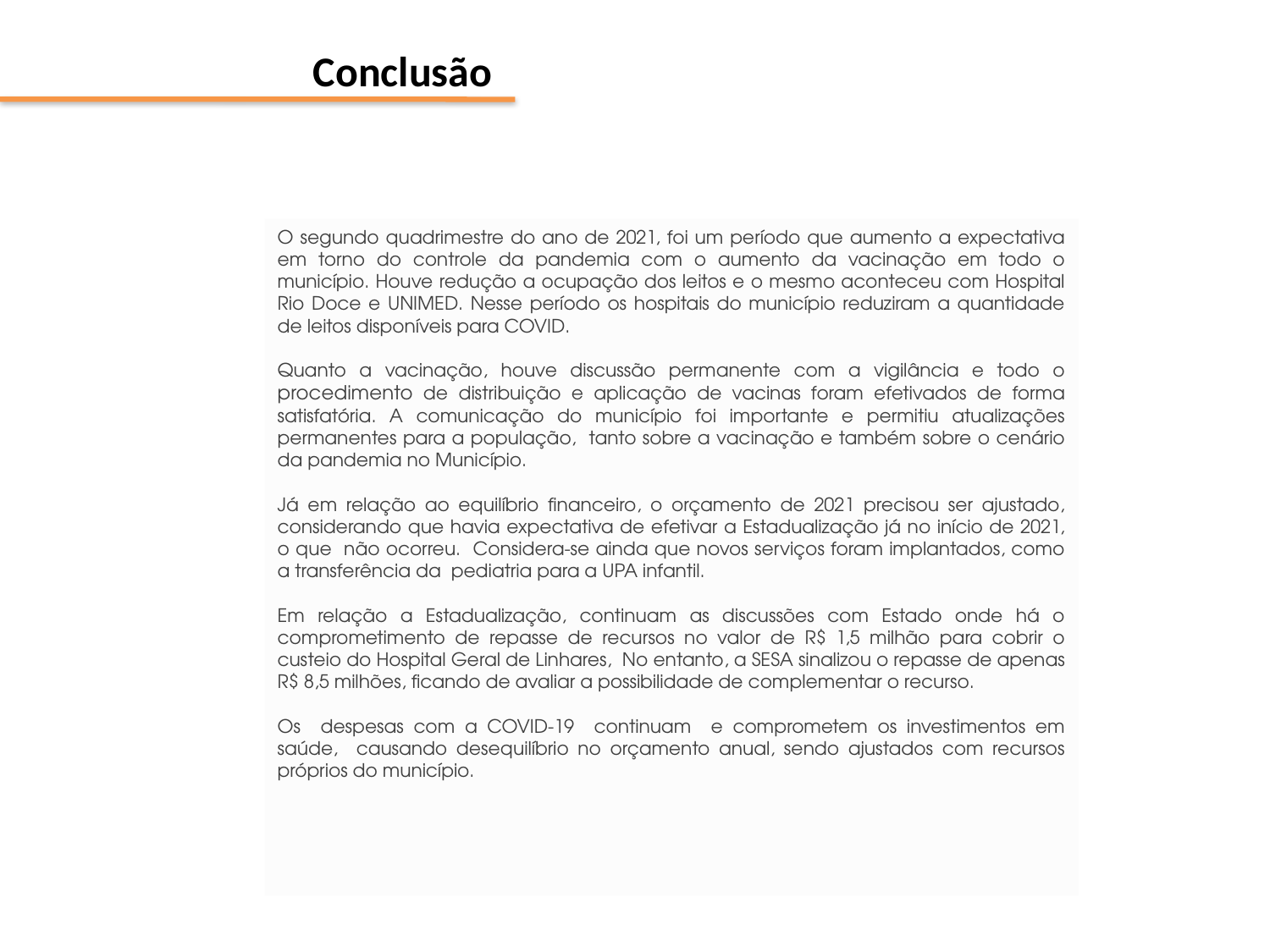

Conclusão
O segundo quadrimestre do ano de 2021, foi um período que aumento a expectativa em torno do controle da pandemia com o aumento da vacinação em todo o município. Houve redução a ocupação dos leitos e o mesmo aconteceu com Hospital Rio Doce e UNIMED. Nesse período os hospitais do município reduziram a quantidade de leitos disponíveis para COVID.

Quanto a vacinação, houve discussão permanente com a vigilância e todo o procedimento de distribuição e aplicação de vacinas foram efetivados de forma satisfatória. A comunicação do município foi importante e permitiu atualizações permanentes para a população,  tanto sobre a vacinação e também sobre o cenário da pandemia no Município.

Já em relação ao equilíbrio financeiro, o orçamento de 2021 precisou ser ajustado, considerando que havia expectativa de efetivar a Estadualização já no início de 2021, o que  não ocorreu.  Considera-se ainda que novos serviços foram implantados, como a transferência da  pediatria para a UPA infantil.

Em relação a Estadualização, continuam as discussões com Estado onde há o comprometimento de repasse de recursos no valor de R$ 1,5 milhão para cobrir o custeio do Hospital Geral de Linhares,  No entanto, a SESA sinalizou o repasse de apenas R$ 8,5 milhões, ficando de avaliar a possibilidade de complementar o recurso.

Os  despesas com a COVID-19  continuam  e comprometem os investimentos em saúde,  causando desequilíbrio no orçamento anual, sendo ajustados com recursos próprios do município.